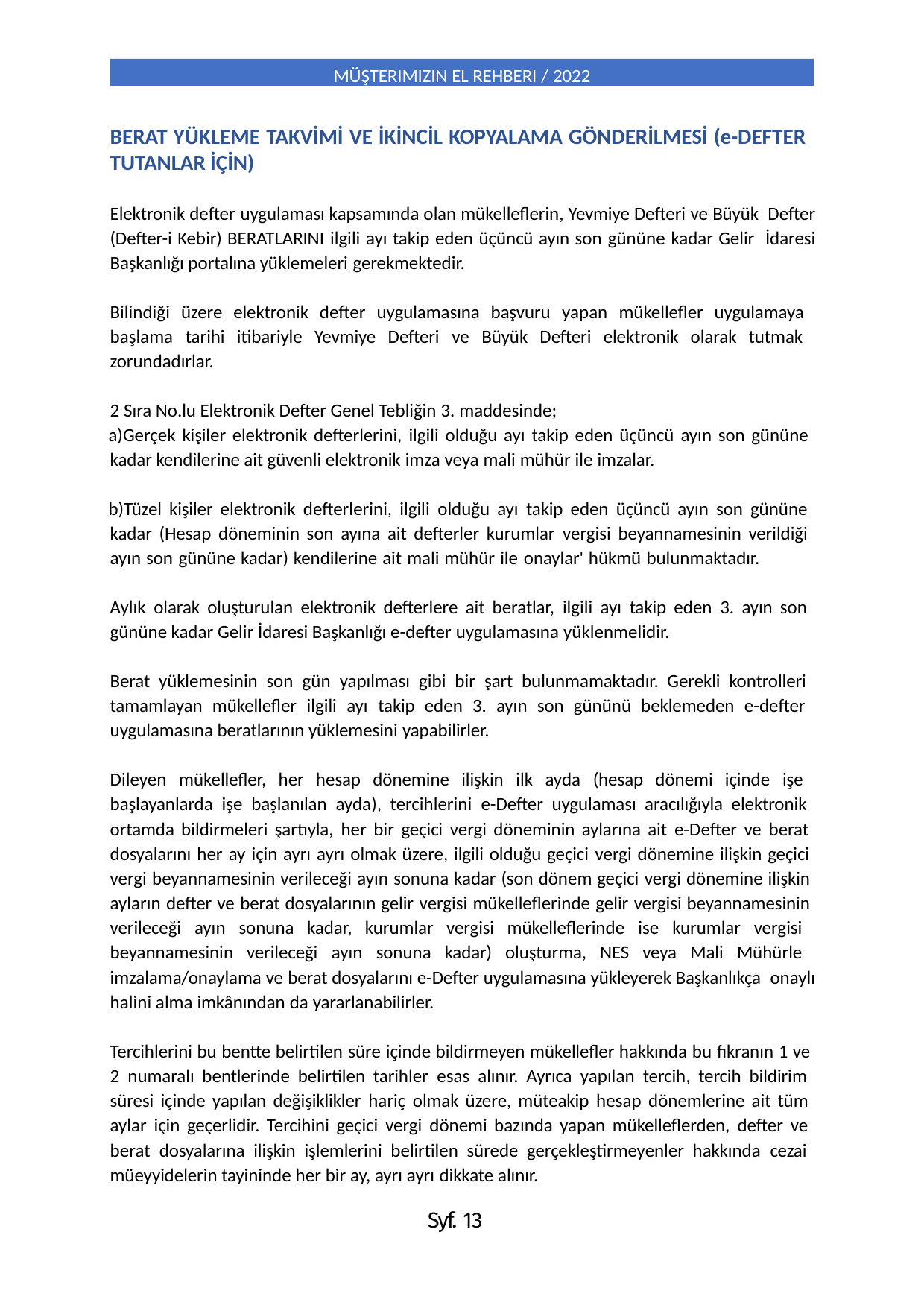

MÜŞTERIMIZIN EL REHBERI / 2022
BERAT YÜKLEME TAKVİMİ VE İKİNCİL KOPYALAMA GÖNDERİLMESİ (e-DEFTER
TUTANLAR İÇİN)

Elektronik defter uygulaması kapsamında olan mükelleflerin, Yevmiye Defteri ve Büyük  Defter (Defter-i Kebir) BERATLARINI ilgili ayı takip eden üçüncü ayın son gününe kadar Gelir  İdaresi Başkanlığı portalına yüklemeleri gerekmektedir.

Bilindiği üzere elektronik defter uygulamasına başvuru yapan mükellefler uygulamaya  başlama tarihi itibariyle Yevmiye Defteri ve Büyük Defteri elektronik olarak tutmak  zorundadırlar.

2 Sıra No.lu Elektronik Defter Genel Tebliğin 3. maddesinde;
Gerçek kişiler elektronik defterlerini, ilgili olduğu ayı takip eden üçüncü ayın son gününe  kadar kendilerine ait güvenli elektronik imza veya mali mühür ile imzalar.

Tüzel kişiler elektronik defterlerini, ilgili olduğu ayı takip eden üçüncü ayın son gününe  kadar (Hesap döneminin son ayına ait defterler kurumlar vergisi beyannamesinin verildiği  ayın son gününe kadar) kendilerine ait mali mühür ile onaylar' hükmü bulunmaktadır.

Aylık olarak oluşturulan elektronik defterlere ait beratlar, ilgili ayı takip eden 3. ayın son  gününe kadar Gelir İdaresi Başkanlığı e-defter uygulamasına yüklenmelidir.

Berat yüklemesinin son gün yapılması gibi bir şart bulunmamaktadır. Gerekli kontrolleri  tamamlayan mükellefler ilgili ayı takip eden 3. ayın son gününü beklemeden e-defter  uygulamasına beratlarının yüklemesini yapabilirler.

Dileyen mükellefler, her hesap dönemine ilişkin ilk ayda (hesap dönemi içinde işe  başlayanlarda işe başlanılan ayda), tercihlerini e-Defter uygulaması aracılığıyla elektronik  ortamda bildirmeleri şartıyla, her bir geçici vergi döneminin aylarına ait e-Defter ve berat  dosyalarını her ay için ayrı ayrı olmak üzere, ilgili olduğu geçici vergi dönemine ilişkin geçici  vergi beyannamesinin verileceği ayın sonuna kadar (son dönem geçici vergi dönemine ilişkin  ayların defter ve berat dosyalarının gelir vergisi mükelleflerinde gelir vergisi beyannamesinin  verileceği ayın sonuna kadar, kurumlar vergisi mükelleflerinde ise kurumlar vergisi  beyannamesinin verileceği ayın sonuna kadar) oluşturma, NES veya Mali Mühürle  imzalama/onaylama ve berat dosyalarını e-Defter uygulamasına yükleyerek Başkanlıkça  onaylı halini alma imkânından da yararlanabilirler.

Tercihlerini bu bentte belirtilen süre içinde bildirmeyen mükellefler hakkında bu fıkranın 1 ve  2 numaralı bentlerinde belirtilen tarihler esas alınır. Ayrıca yapılan tercih, tercih bildirim  süresi içinde yapılan değişiklikler hariç olmak üzere, müteakip hesap dönemlerine ait tüm  aylar için geçerlidir. Tercihini geçici vergi dönemi bazında yapan mükelleflerden, defter ve  berat dosyalarına ilişkin işlemlerini belirtilen sürede gerçekleştirmeyenler hakkında cezai  müeyyidelerin tayininde her bir ay, ayrı ayrı dikkate alınır.
Syf. 13